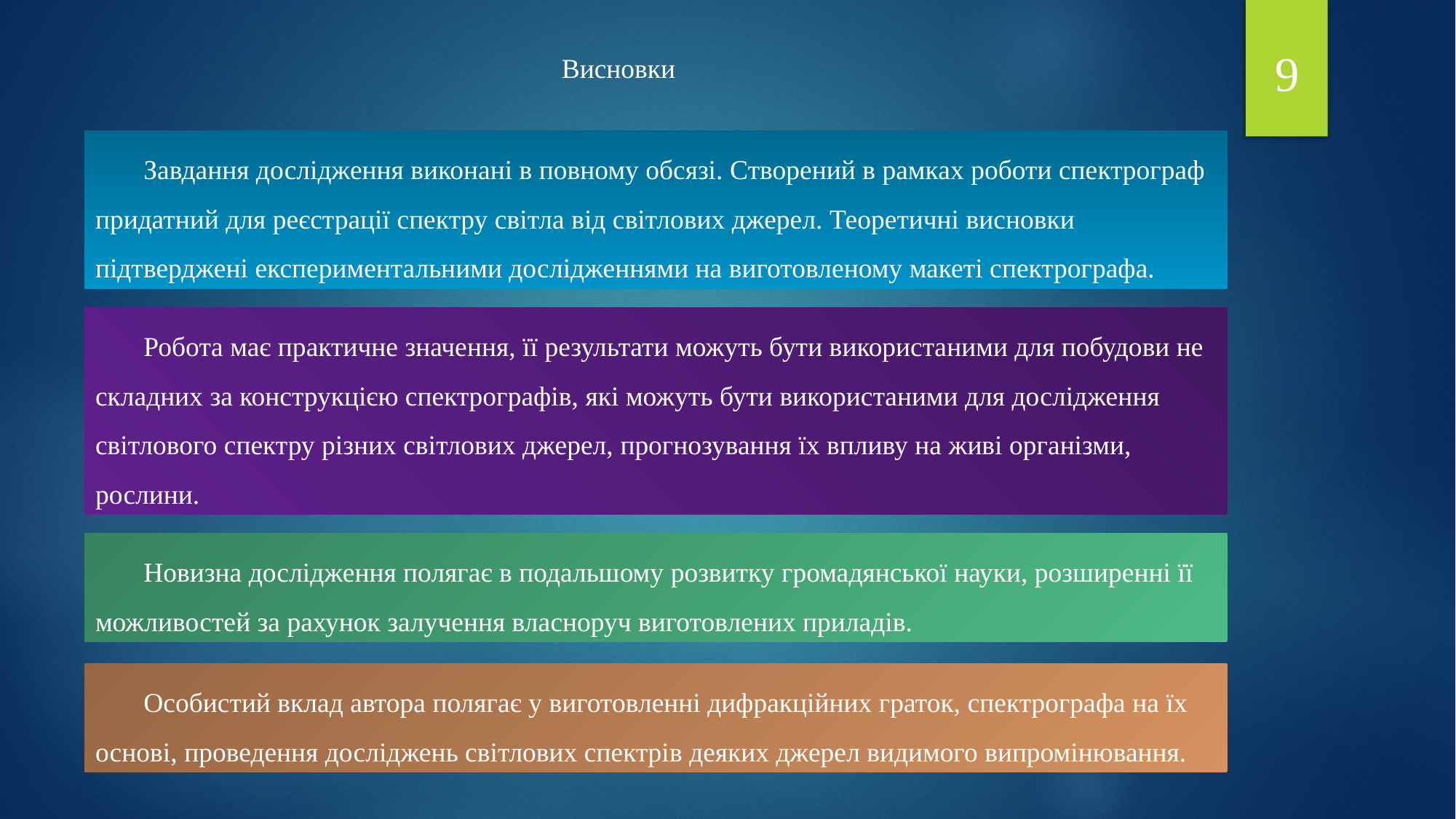

Висновки
9
Завдання дослідження виконані в повному обсязі. Створений в рамках роботи спектрограф придатний для реєстрації спектру світла від світлових джерел. Теоретичні висновки підтверджені експериментальними дослідженнями на виготовленому макеті спектрографа.
Робота має практичне значення, її результати можуть бути використаними для побудови не складних за конструкцією спектрографів, які можуть бути використаними для дослідження світлового спектру різних світлових джерел, прогнозування їх впливу на живі організми, рослини.
Новизна дослідження полягає в подальшому розвитку громадянської науки, розширенні її можливостей за рахунок залучення власноруч виготовлених приладів.
Особистий вклад автора полягає у виготовленні дифракційних граток, спектрографа на їх основі, проведення досліджень світлових спектрів деяких джерел видимого випромінювання.